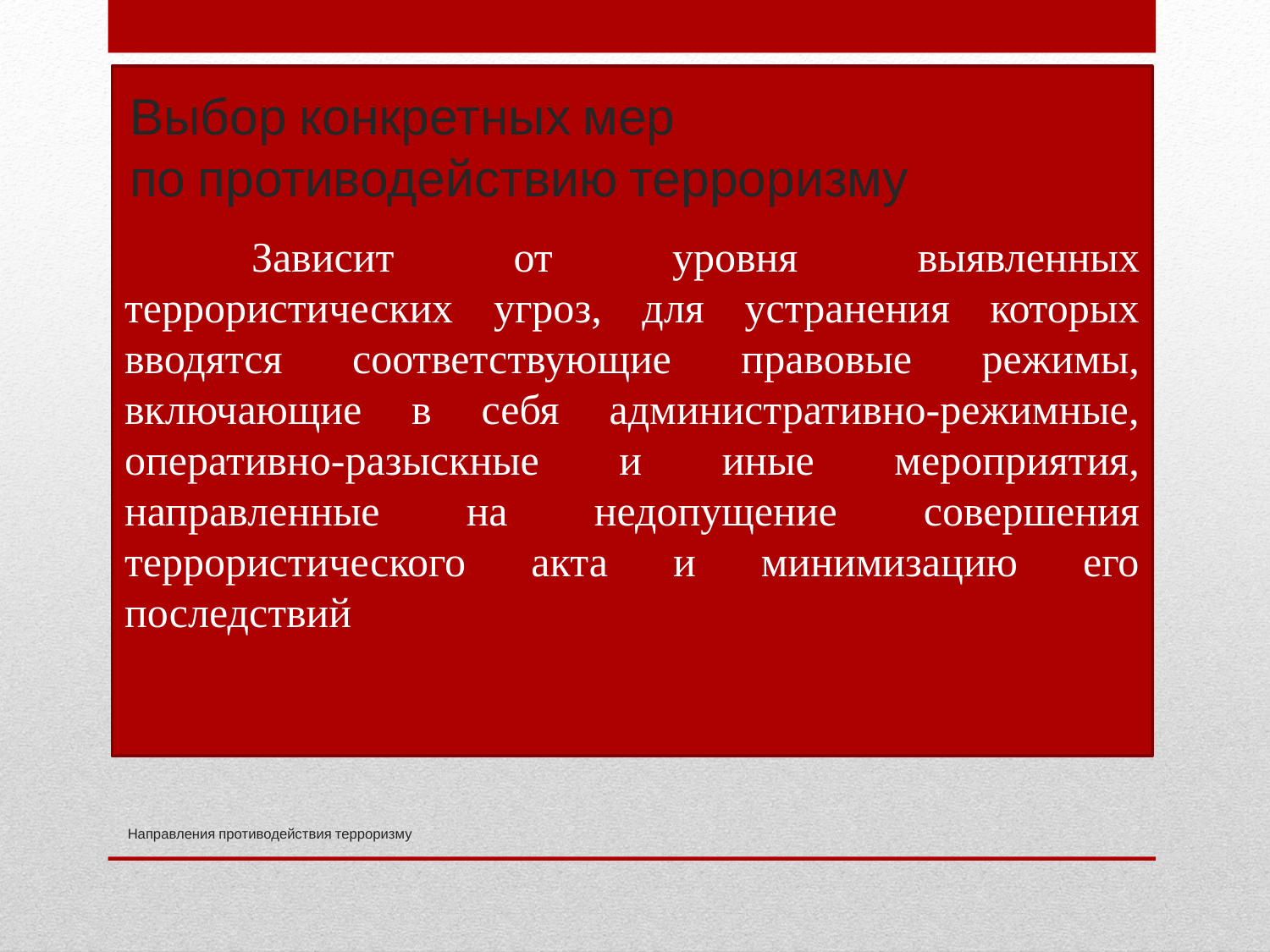

Выбор конкретных мер
по противодействию терроризму

	Зависит от уровня выявленных террористических угроз, для устранения которых вводятся соответствующие правовые режимы, включающие в себя административно-режимные, оперативно-разыскные и иные мероприятия, направленные на недопущение совершения террористического акта и минимизацию его последствий

# Направления противодействия терроризму